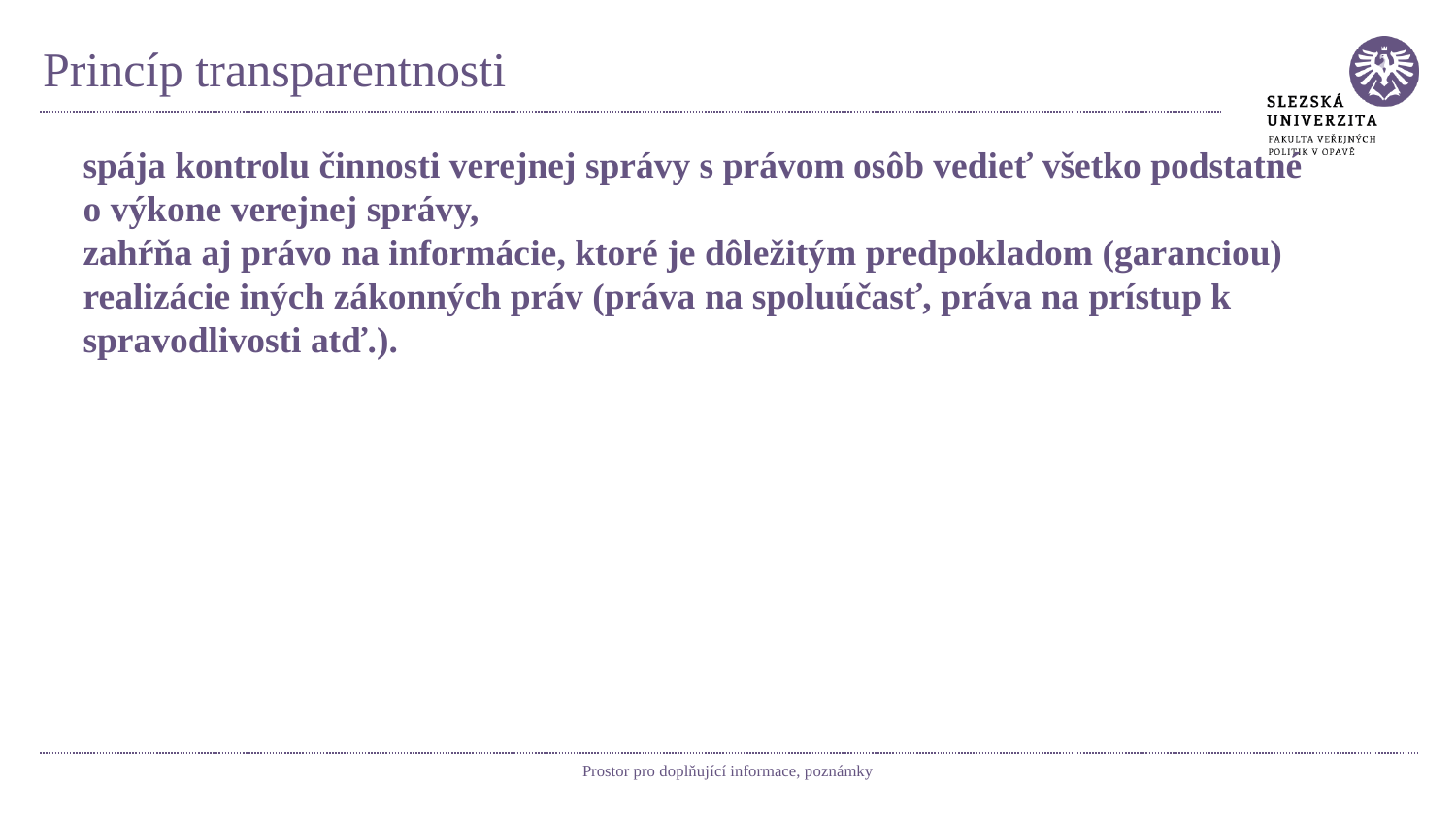

# Princíp transparentnosti
spája kontrolu činnosti verejnej správy s právom osôb vedieť všetko podstatné
o výkone verejnej správy,
zahŕňa aj právo na informácie, ktoré je dôležitým predpokladom (garanciou)
realizácie iných zákonných práv (práva na spoluúčasť, práva na prístup k spravodlivosti atď.).
Prostor pro doplňující informace, poznámky